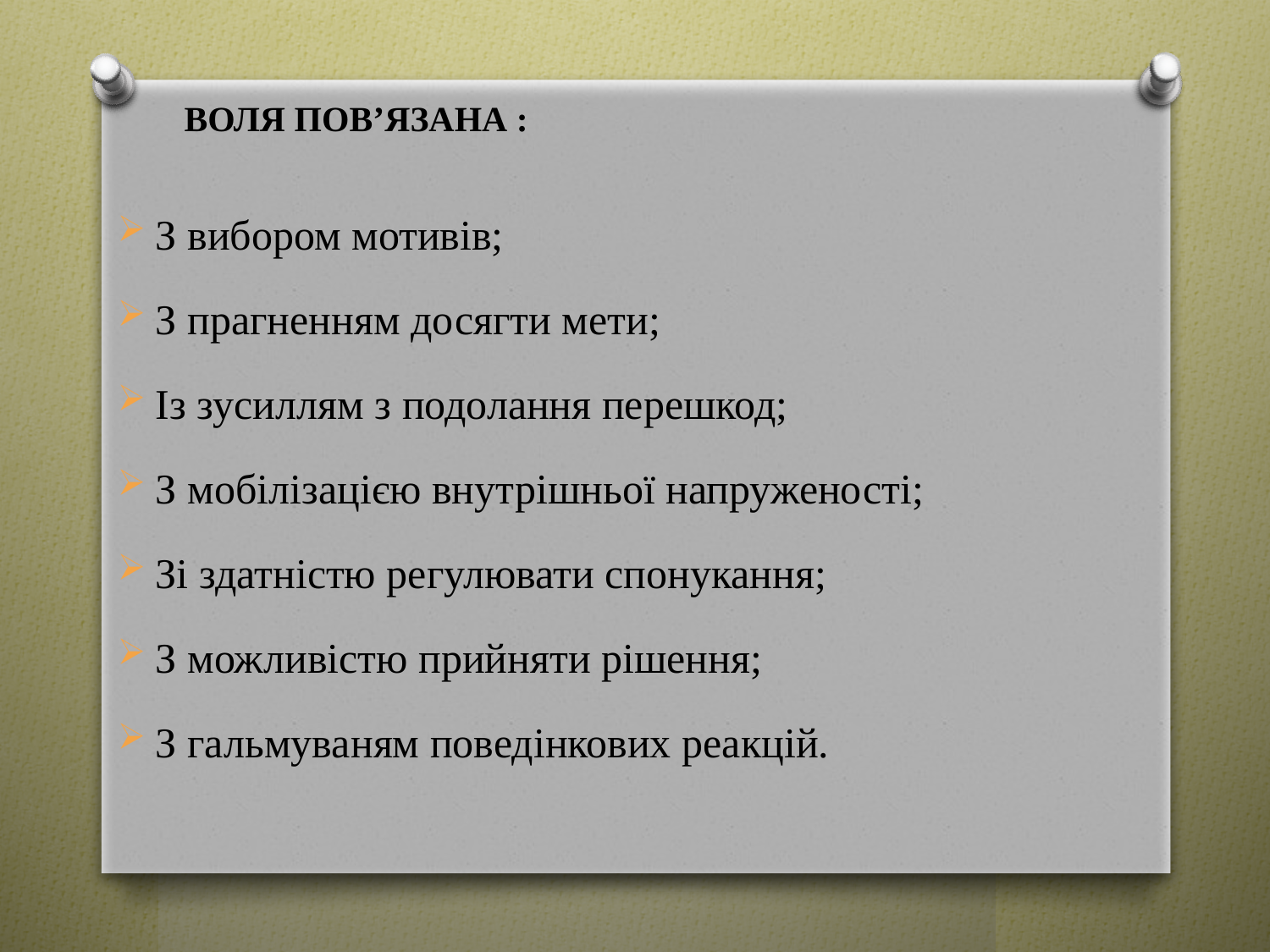

# ВОЛЯ ПОВ’ЯЗАНА :
З вибором мотивів;
З прагненням досягти мети;
Із зусиллям з подолання перешкод;
З мобілізацією внутрішньої напруженості;
Зі здатністю регулювати спонукання;
З можливістю прийняти рішення;
З гальмуваням поведінкових реакцій.